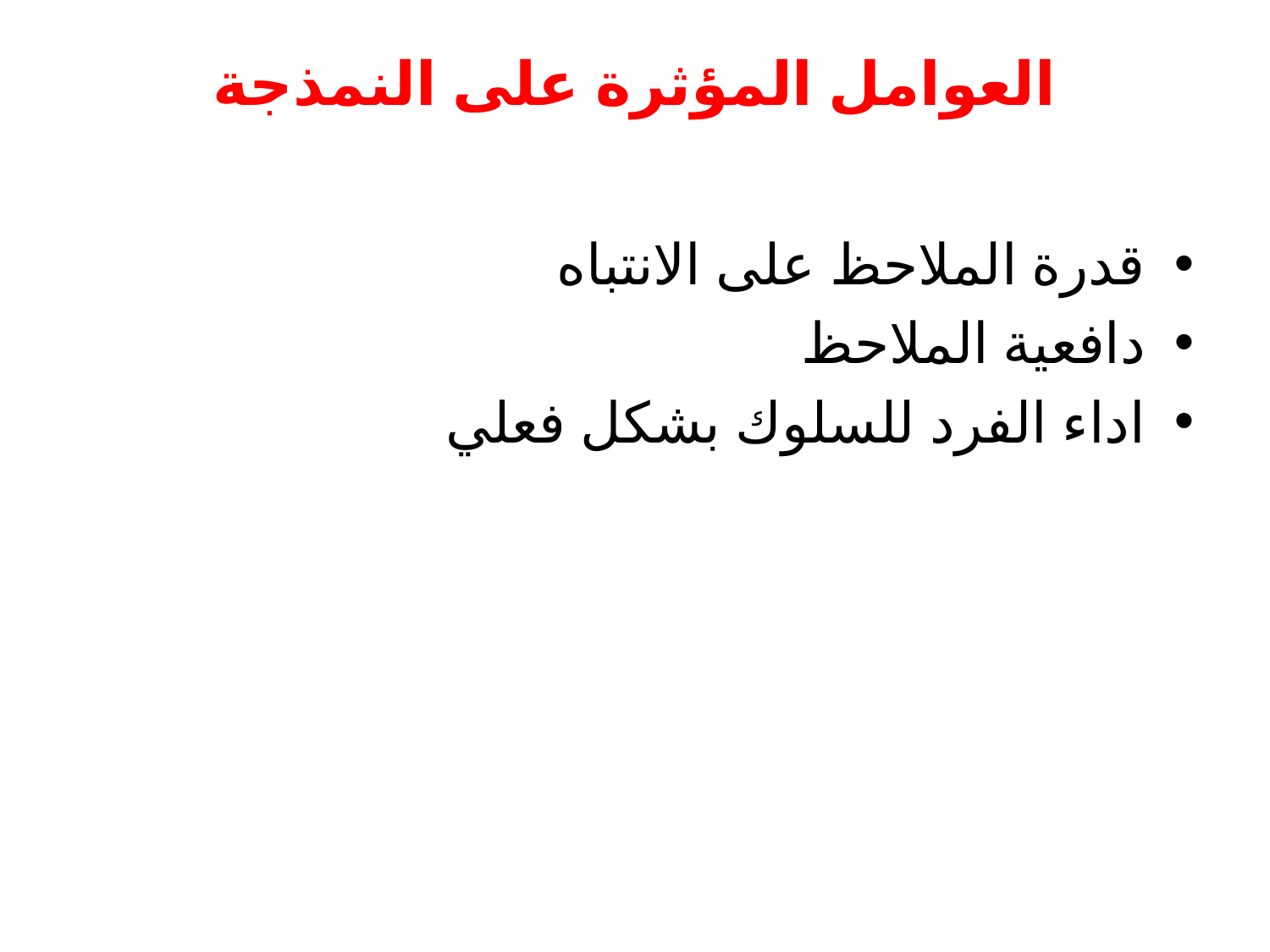

# العوامل المؤثرة على النمذجة
قدرة الملاحظ على الانتباه
دافعية الملاحظ
اداء الفرد للسلوك بشكل فعلي